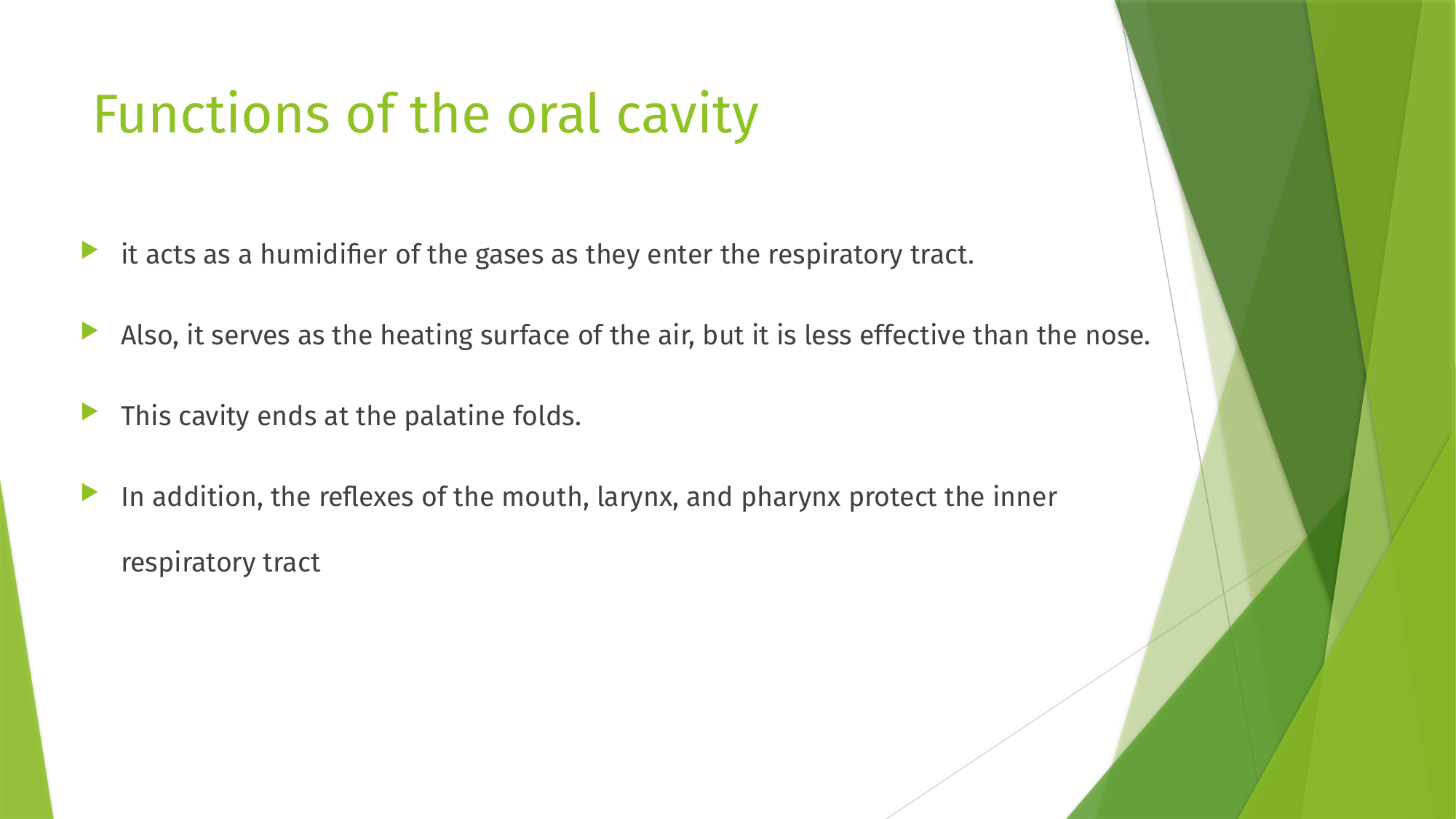

# Functions of the oral cavity
it acts as a humidifier of the gases as they enter the respiratory tract.
Also, it serves as the heating surface of the air, but it is less effective than the nose.
This cavity ends at the palatine folds.
In addition, the reflexes of the mouth, larynx, and pharynx protect the inner respiratory tract